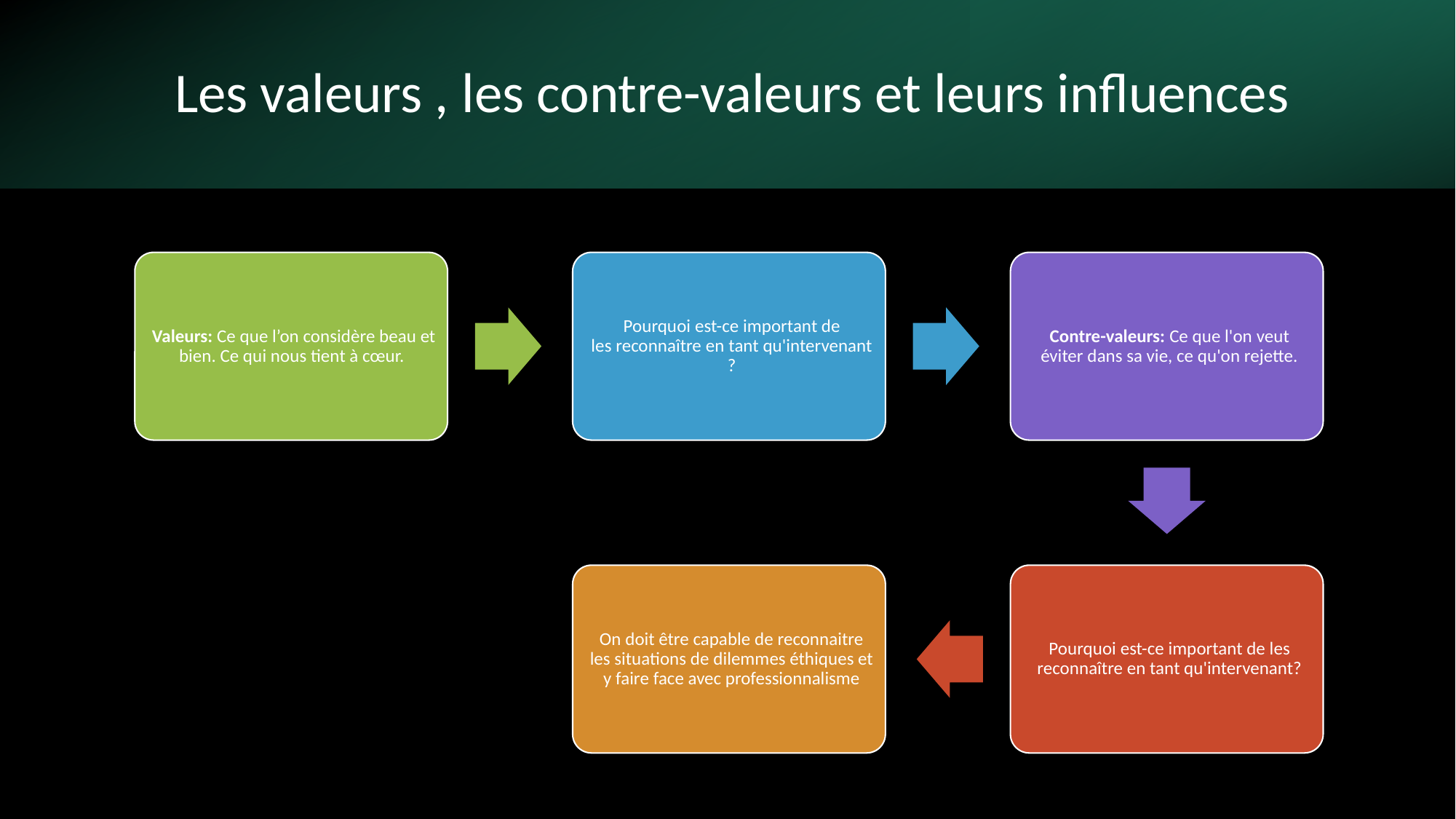

# Les valeurs , les contre-valeurs et leurs influences
Valeurs: Ce que l’on considère beau et bien. Ce qui nous tient à cœur.

Pourquoi est-ce important de les reconnaître en tant qu'intervenant?

Contre-valeurs: Ce que l'on veut éviter dans sa vie, ce qu'on rejette.

Pourquoi est-ce important de les reconnaître en tant qu'intervenant?

On doit être capable de reconnaitre les situations de dilemmes éthiques et y faire face avec professionnalisme